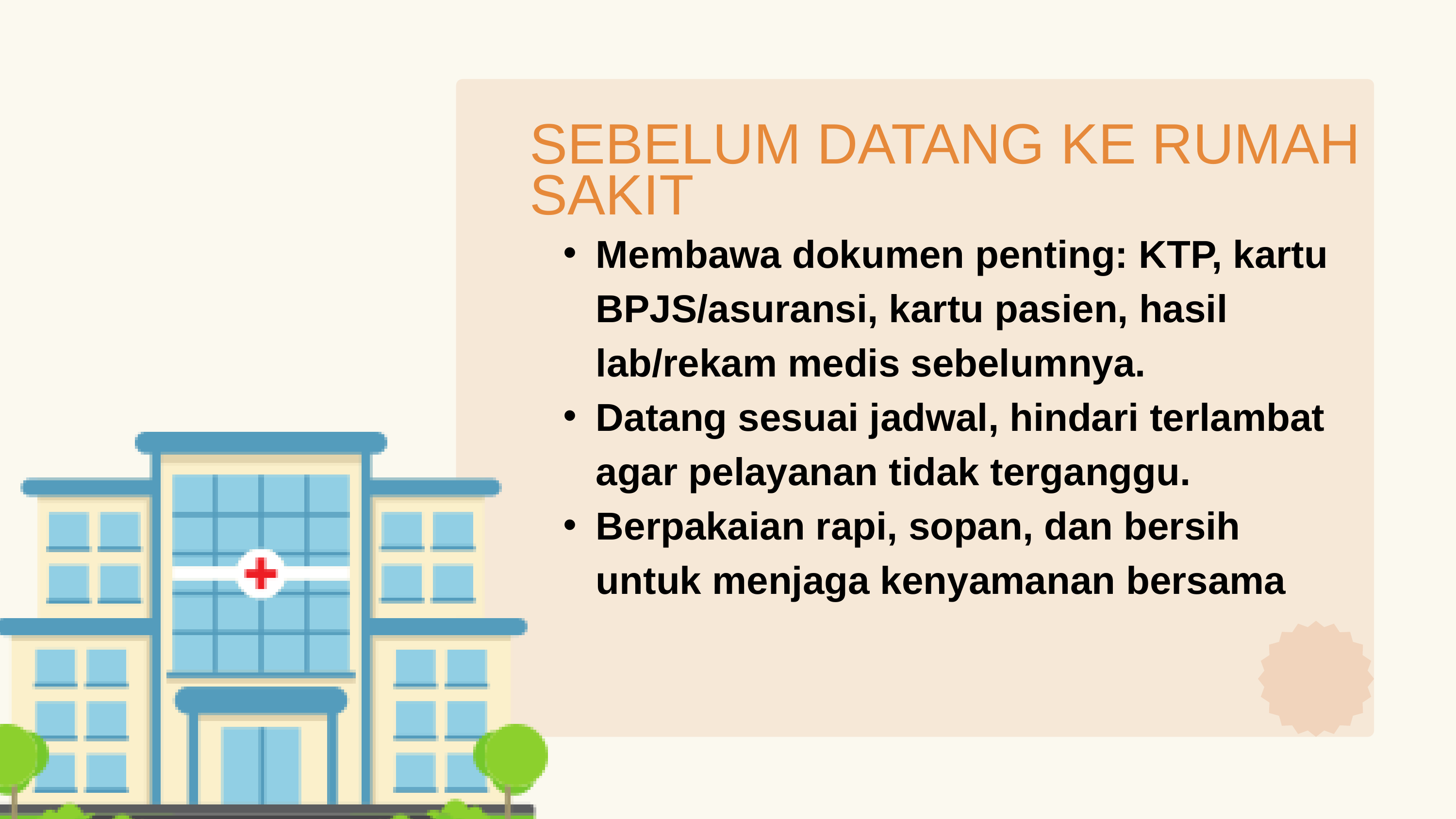

SEBELUM DATANG KE RUMAH SAKIT
Membawa dokumen penting: KTP, kartu BPJS/asuransi, kartu pasien, hasil lab/rekam medis sebelumnya.
Datang sesuai jadwal, hindari terlambat agar pelayanan tidak terganggu.
Berpakaian rapi, sopan, dan bersih untuk menjaga kenyamanan bersama